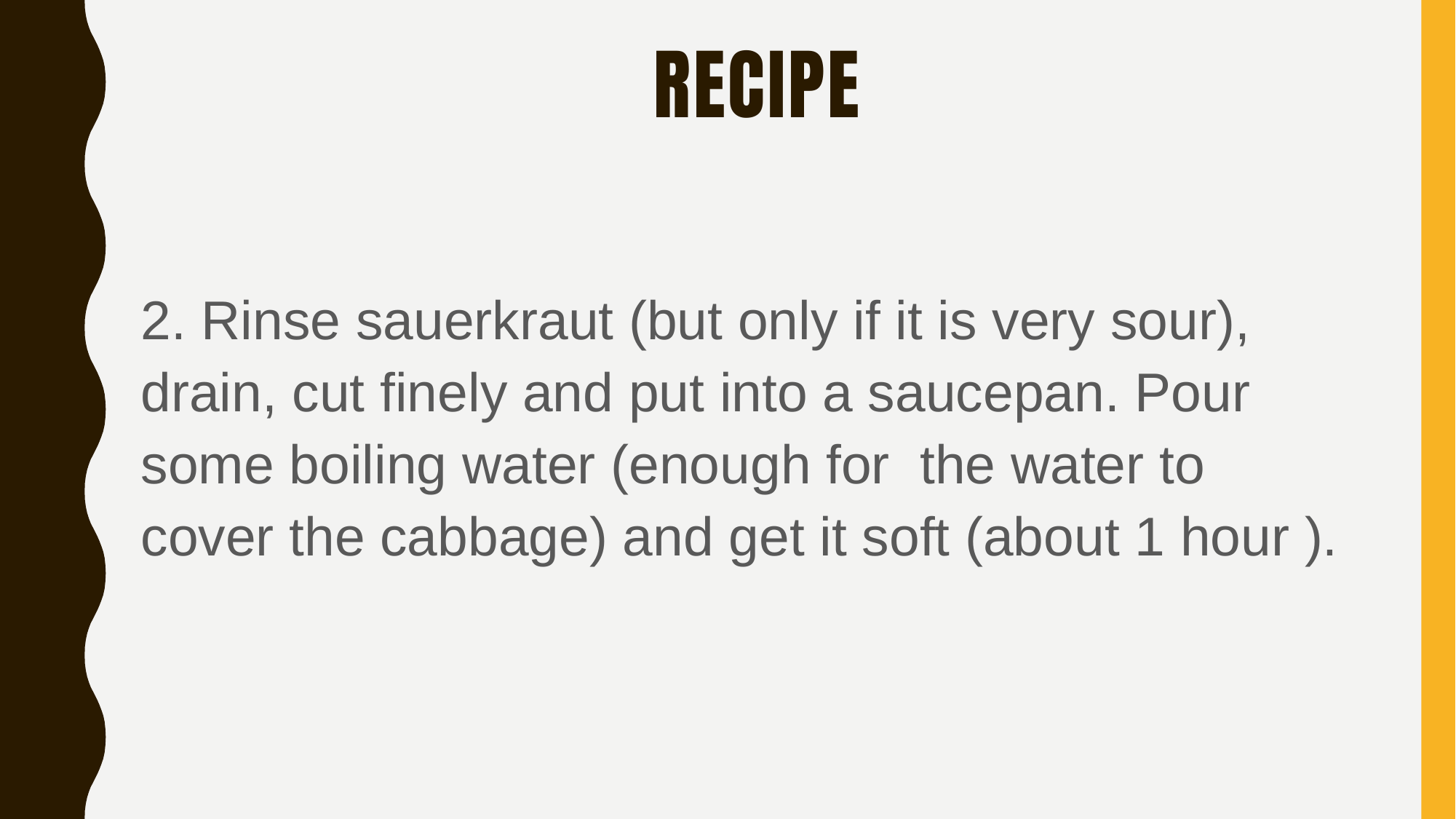

# Recipe
2. Rinse sauerkraut (but only if it is very sour), drain, cut finely and put into a saucepan. Pour some boiling water (enough for  the water to cover the cabbage) and get it soft (about 1 hour ).